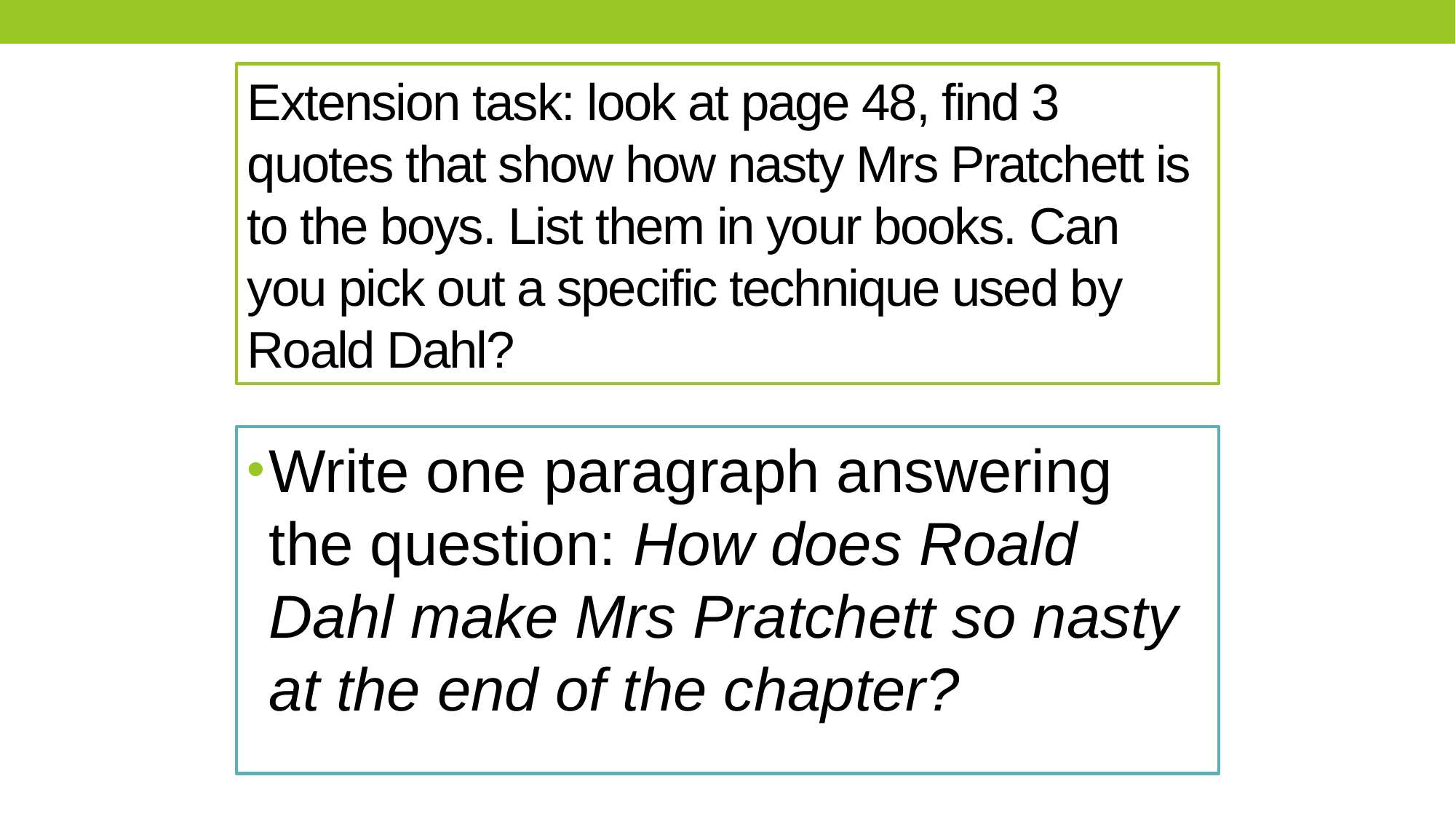

# Extension task: look at page 48, find 3 quotes that show how nasty Mrs Pratchett is to the boys. List them in your books. Can you pick out a specific technique used by Roald Dahl?
Write one paragraph answering the question: How does Roald Dahl make Mrs Pratchett so nasty at the end of the chapter?